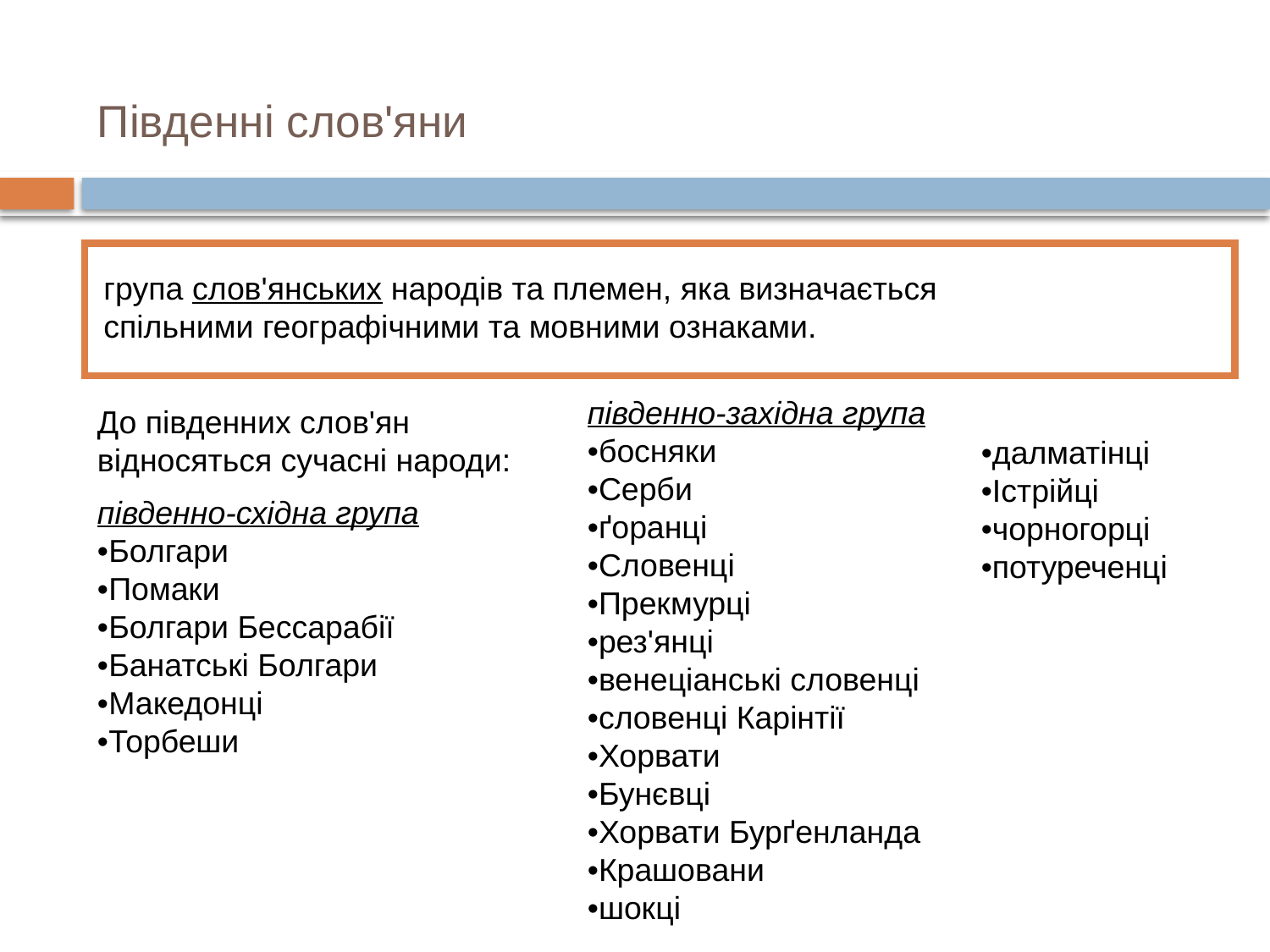

# Південні слов'яни
група слов'янських народів та племен, яка визначається спільними географічними та мовними ознаками.
південно-західна група
•босняки
•Серби
•ґоранці
•Словенці
•Прекмурці
•рез'янці
•венеціанські словенці
•словенці Карінтії
•Хорвати
•Бунєвці
•Хорвати Бурґенланда
•Крашовани
•шокці
До південних слов'ян відносяться сучасні народи:
•далматінці
•Істрійці
•чорногорці
•потуреченці
південно-східна група
•Болгари
•Помаки
•Болгари Бессарабії
•Банатські Болгари
•Македонці
•Торбеши